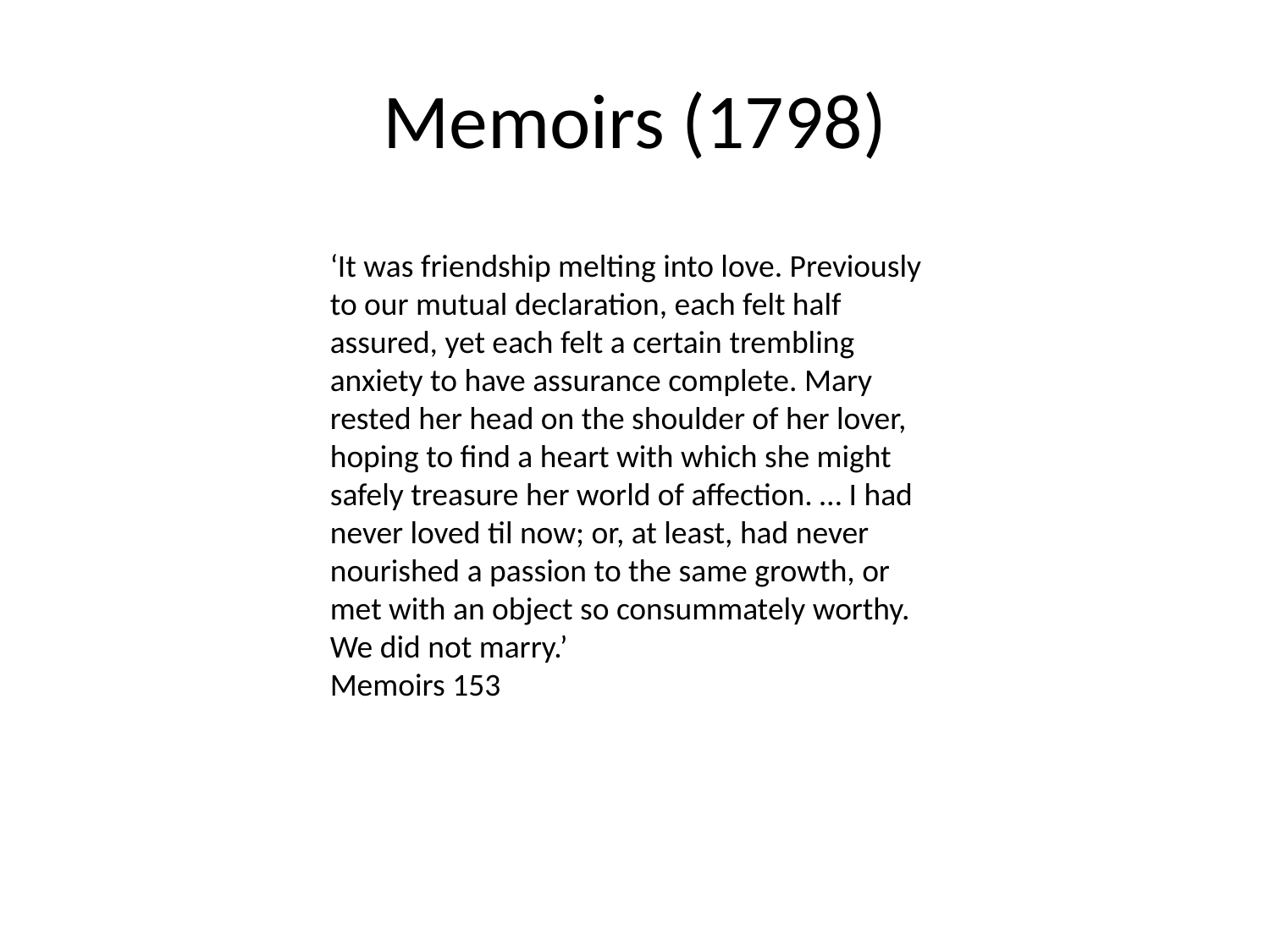

# Memoirs (1798)
‘It was friendship melting into love. Previously to our mutual declaration, each felt half assured, yet each felt a certain trembling anxiety to have assurance complete. Mary rested her head on the shoulder of her lover, hoping to find a heart with which she might safely treasure her world of affection. … I had never loved til now; or, at least, had never nourished a passion to the same growth, or met with an object so consummately worthy.  We did not marry.’
Memoirs 153